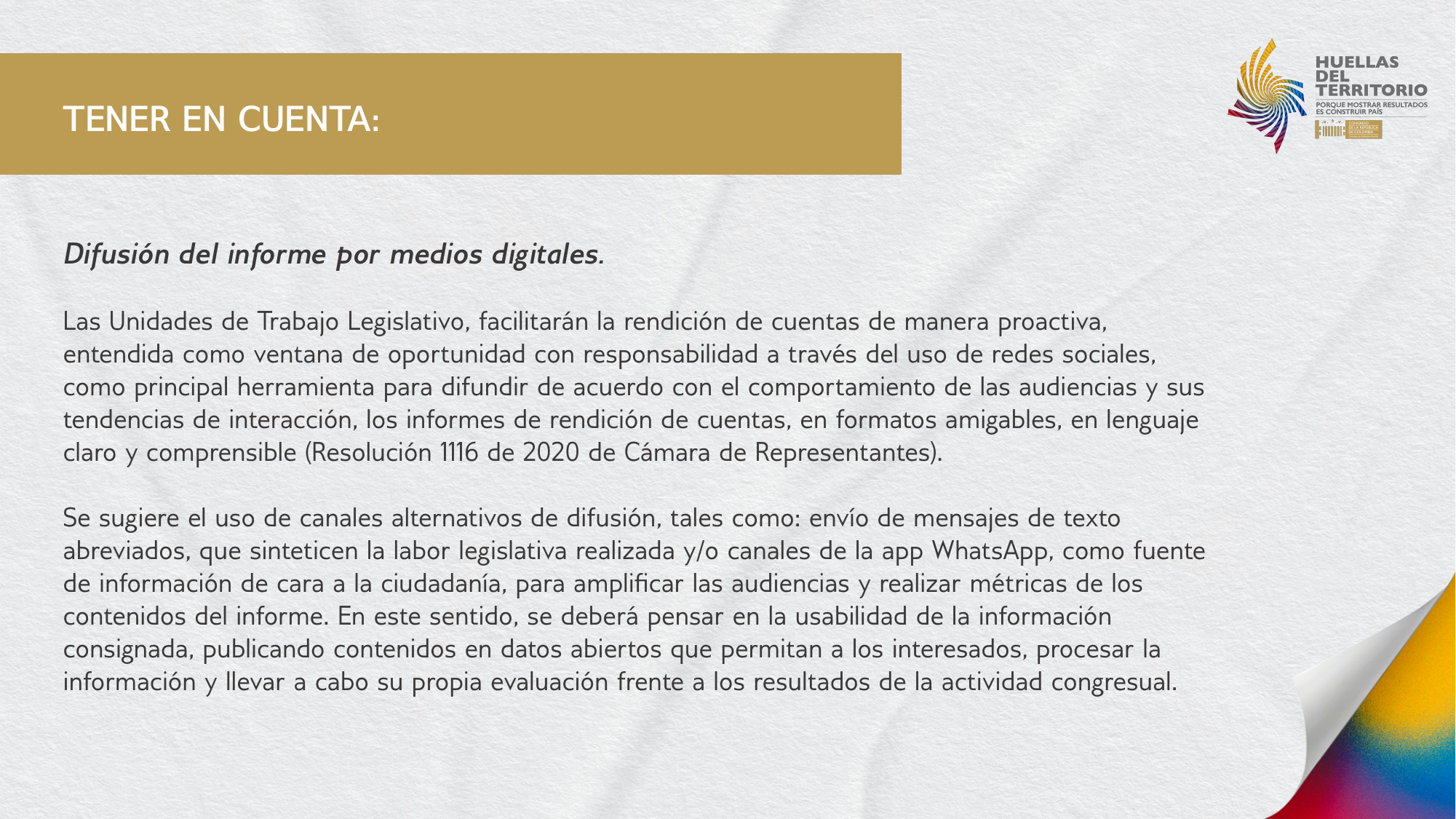

TENER EN CUENTA:
Difusión del informe por medios digitales.

Las Unidades de Trabajo Legislativo, facilitarán la rendición de cuentas de manera proactiva, entendida como ventana de oportunidad con responsabilidad a través del uso de redes sociales, como principal herramienta para difundir de acuerdo con el comportamiento de las audiencias y sus tendencias de interacción, los informes de rendición de cuentas, en formatos amigables, en lenguaje claro y comprensible (Resolución 1116 de 2020 de Cámara de Representantes).

Se sugiere el uso de canales alternativos de difusión, tales como: envío de mensajes de texto abreviados, que sinteticen la labor legislativa realizada y/o canales de la app WhatsApp, como fuente de información de cara a la ciudadanía, para amplificar las audiencias y realizar métricas de los contenidos del informe. En este sentido, se deberá pensar en la usabilidad de la información consignada, publicando contenidos en datos abiertos que permitan a los interesados, procesar la información y llevar a cabo su propia evaluación frente a los resultados de la actividad congresual.